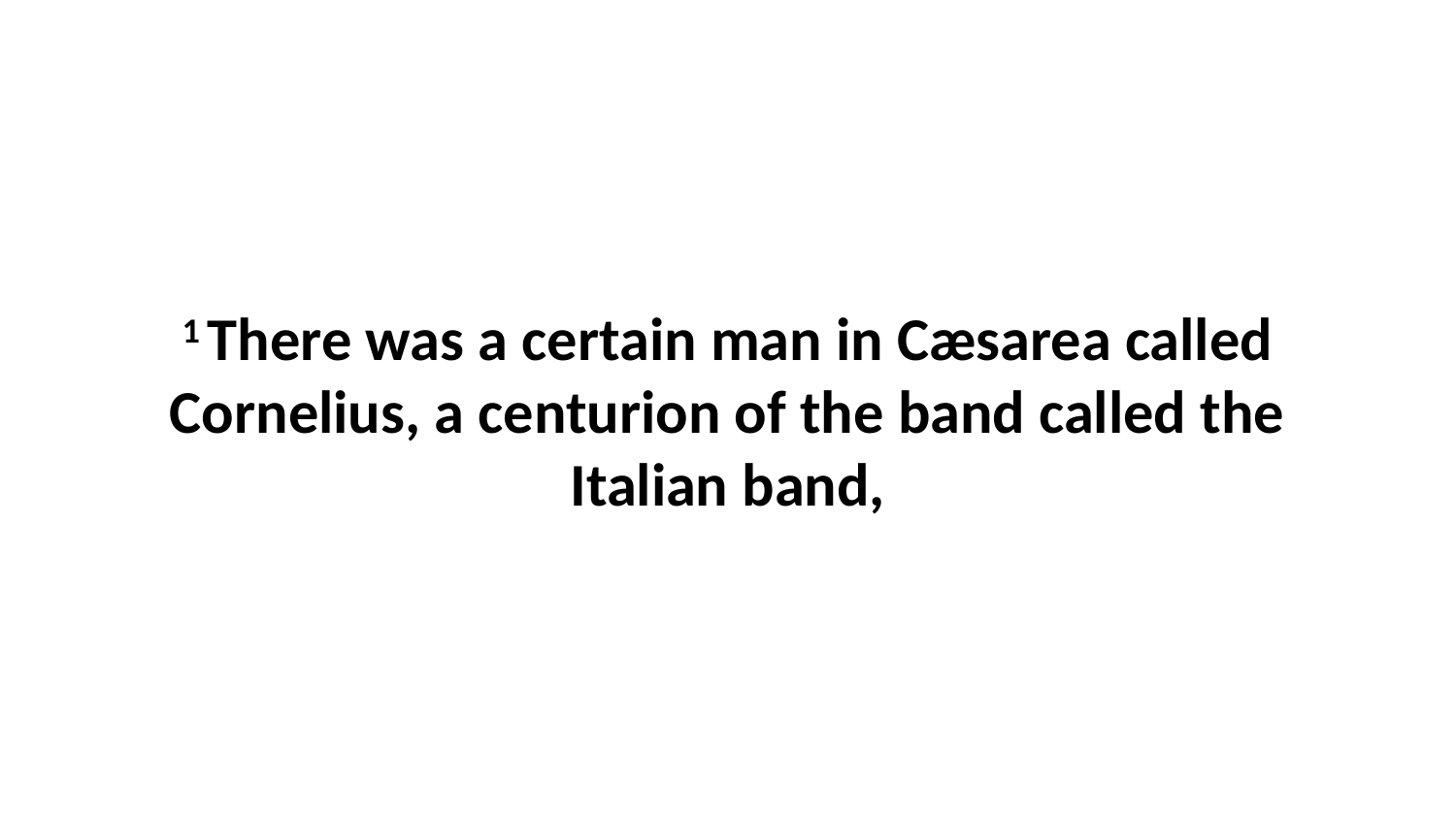

1 There was a certain man in Cæsarea called Cornelius, a centurion of the band called the Italian band,